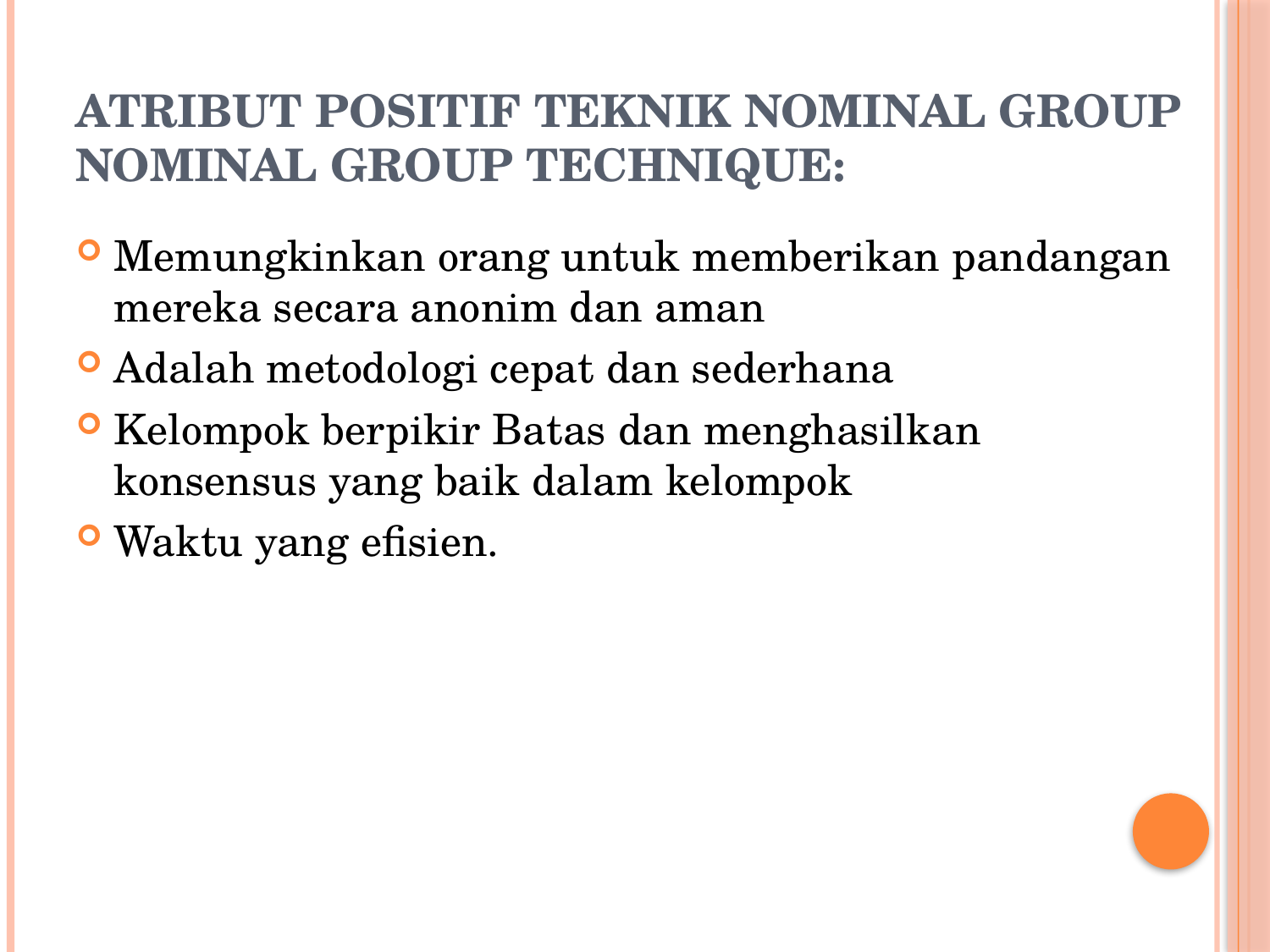

# Atribut Positif Teknik Nominal Group Nominal Group Technique:
Memungkinkan orang untuk memberikan pandangan mereka secara anonim dan aman
Adalah metodologi cepat dan sederhana
Kelompok berpikir Batas dan menghasilkan konsensus yang baik dalam kelompok
Waktu yang efisien.